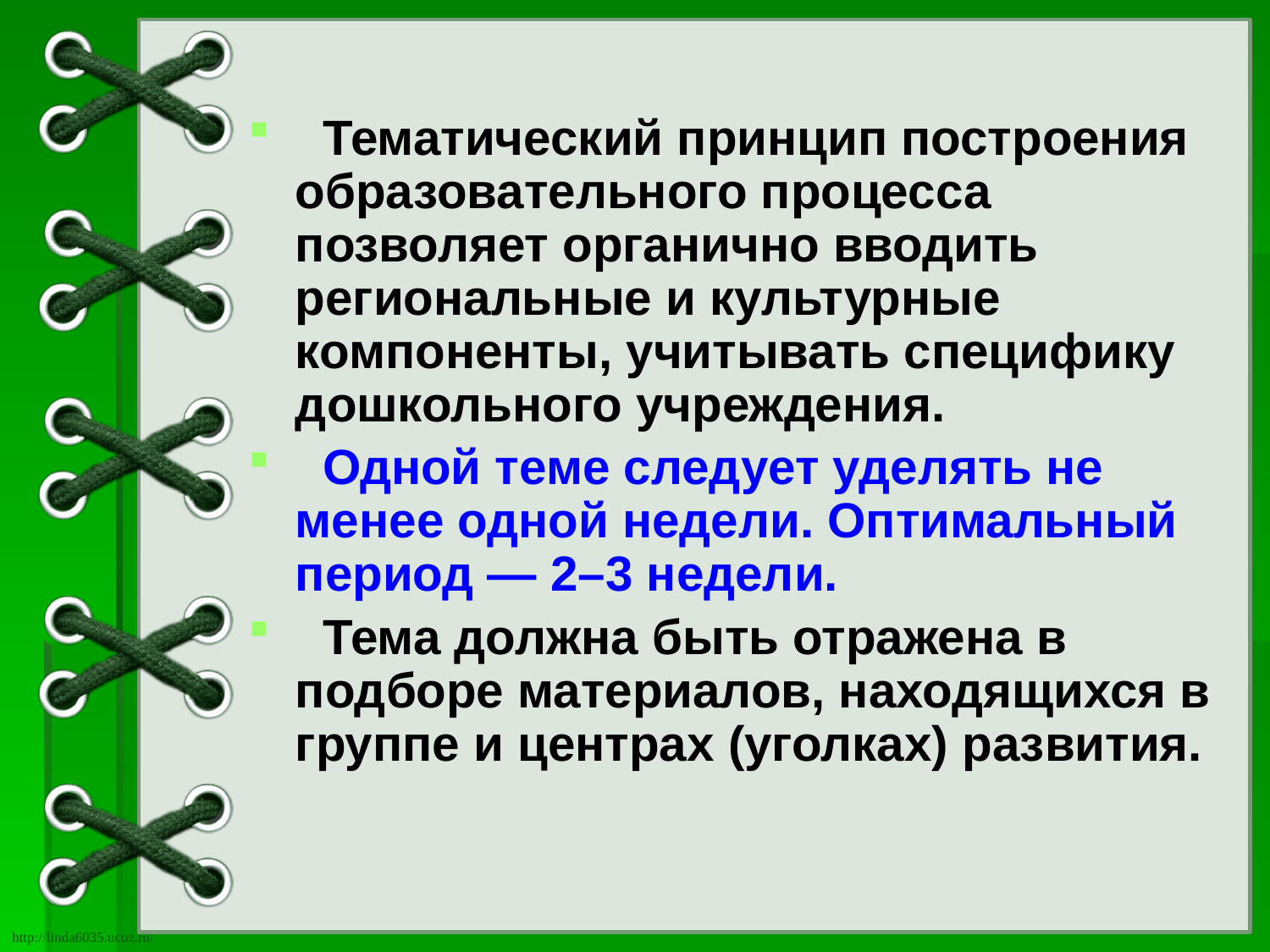

Тематический принцип построения образовательного процесса позволяет органично вводить региональные и культурные компоненты, учитывать специфику дошкольного учреждения.
  Одной теме следует уделять не менее одной недели. Оптимальный период — 2–3 недели.
  Тема должна быть отражена в подборе материалов, находящихся в группе и центрах (уголках) развития.